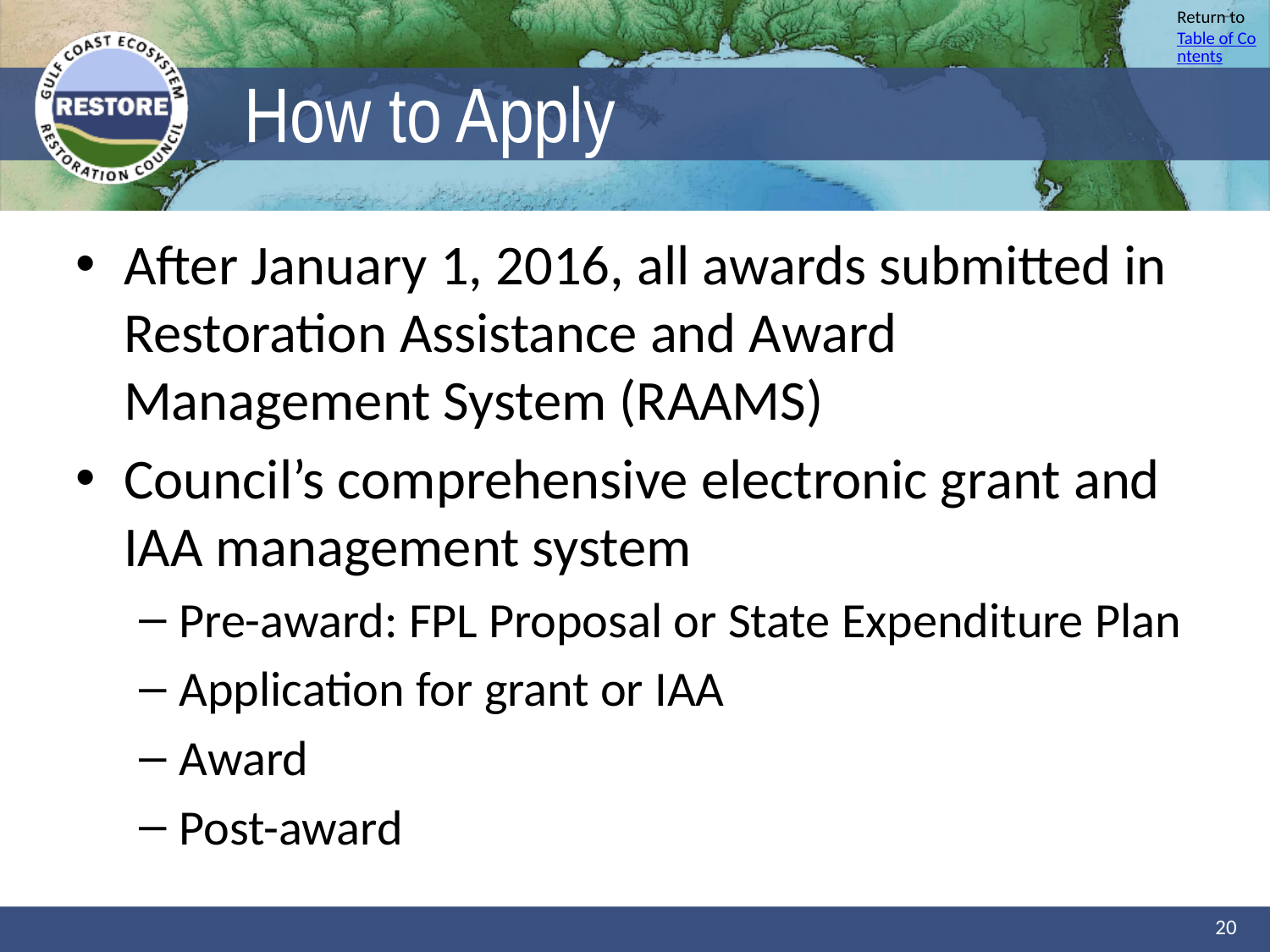

# How to Apply
After January 1, 2016, all awards submitted in Restoration Assistance and Award Management System (RAAMS)
Council’s comprehensive electronic grant and IAA management system
Pre-award: FPL Proposal or State Expenditure Plan
Application for grant or IAA
Award
Post-award

20